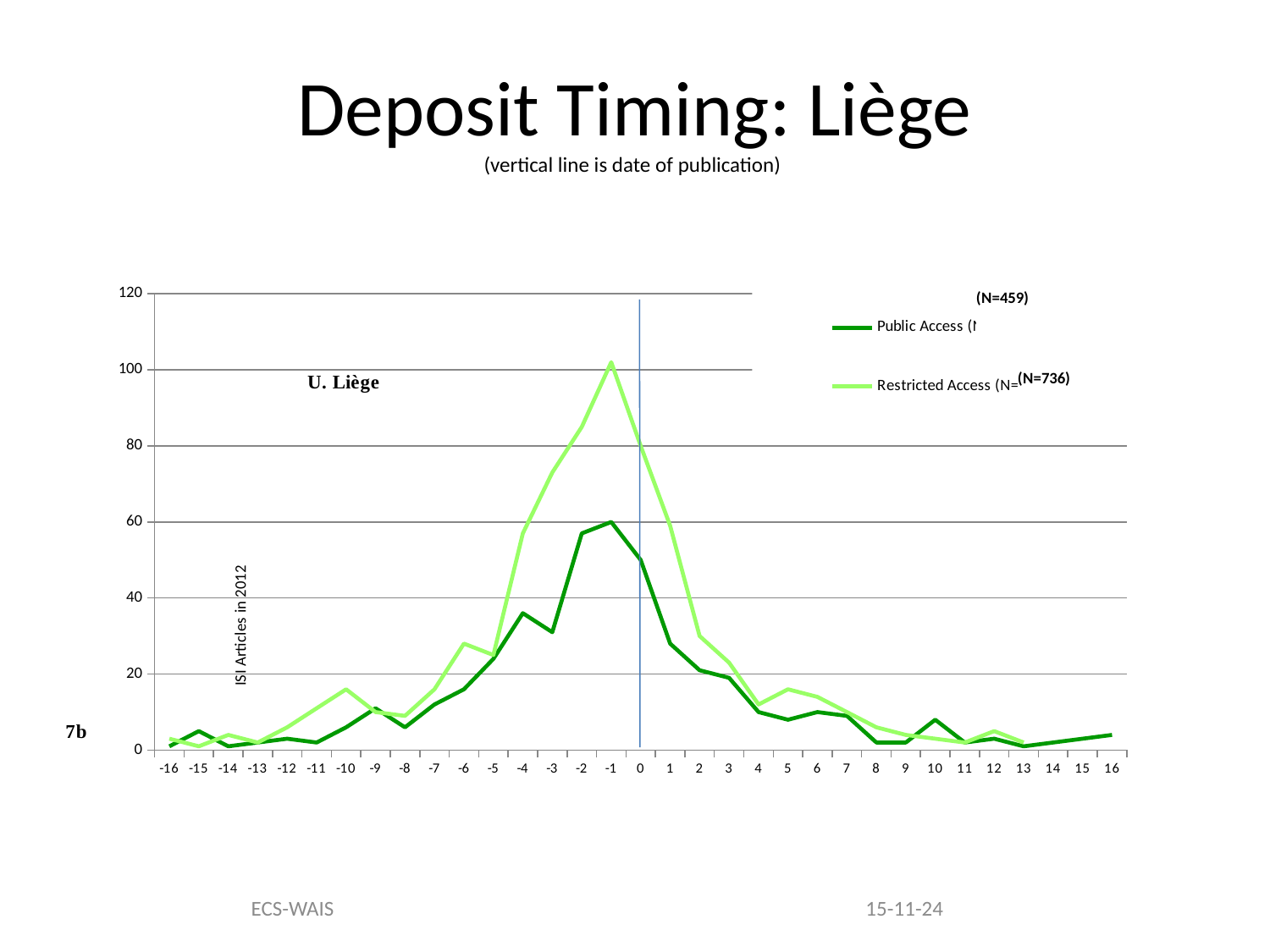

# Deposit Timing: Liège (vertical line is date of publication)

### Chart

| Category | Public Access (N=459) | Restricted Access (N=736 ) |
|---|---|---|
| -16.0 | 1.0 | 3.0 |
| -15.0 | 5.0 | 1.0 |
| -14.0 | 1.0 | 4.0 |
| -13.0 | 2.0 | 2.0 |
| -12.0 | 3.0 | 6.0 |
| -11.0 | 2.0 | 11.0 |
| -10.0 | 6.0 | 16.0 |
| -9.0 | 11.0 | 10.0 |
| -8.0 | 6.0 | 9.0 |
| -7.0 | 12.0 | 16.0 |
| -6.0 | 16.0 | 28.0 |
| -5.0 | 24.0 | 25.0 |
| -4.0 | 36.0 | 57.0 |
| -3.0 | 31.0 | 73.0 |
| -2.0 | 57.0 | 85.0 |
| -1.0 | 60.0 | 102.0 |
| 0.0 | 50.0 | 80.0 |
| 1.0 | 28.0 | 59.0 |
| 2.0 | 21.0 | 30.0 |
| 3.0 | 19.0 | 23.0 |
| 4.0 | 10.0 | 12.0 |
| 5.0 | 8.0 | 16.0 |
| 6.0 | 10.0 | 14.0 |
| 7.0 | 9.0 | 10.0 |
| 8.0 | 2.0 | 6.0 |
| 9.0 | 2.0 | 4.0 |
| 10.0 | 8.0 | 3.0 |
| 11.0 | 2.0 | 2.0 |
| 12.0 | 3.0 | 5.0 |
| 13.0 | 1.0 | 2.0 |
| 14.0 | 2.0 | None |
| 15.0 | 3.0 | 5.0 |
| 16.0 | 4.0 | None |
ECS-WAIS
15-11-24